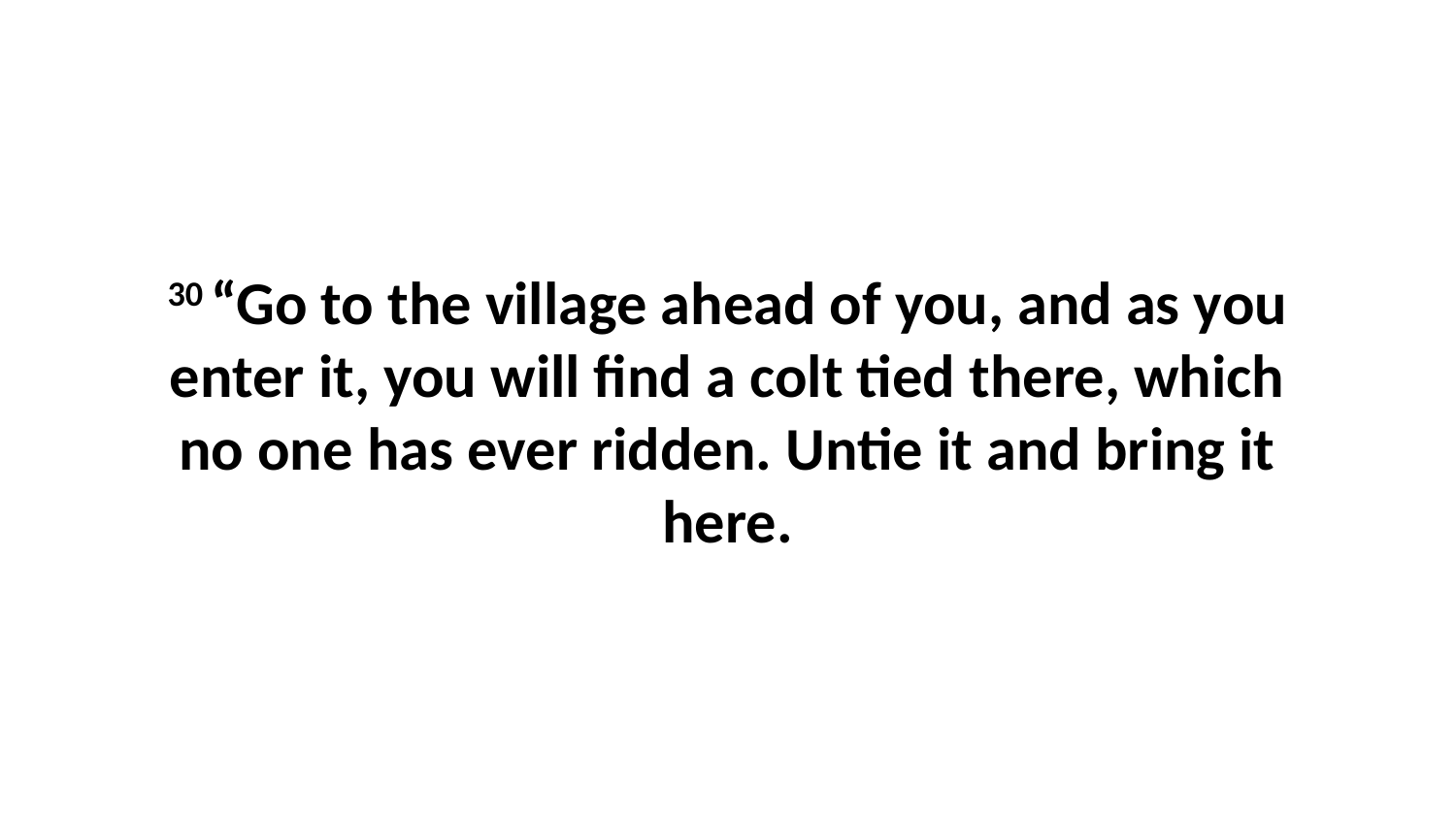

30 “Go to the village ahead of you, and as you enter it, you will find a colt tied there, which no one has ever ridden. Untie it and bring it here.